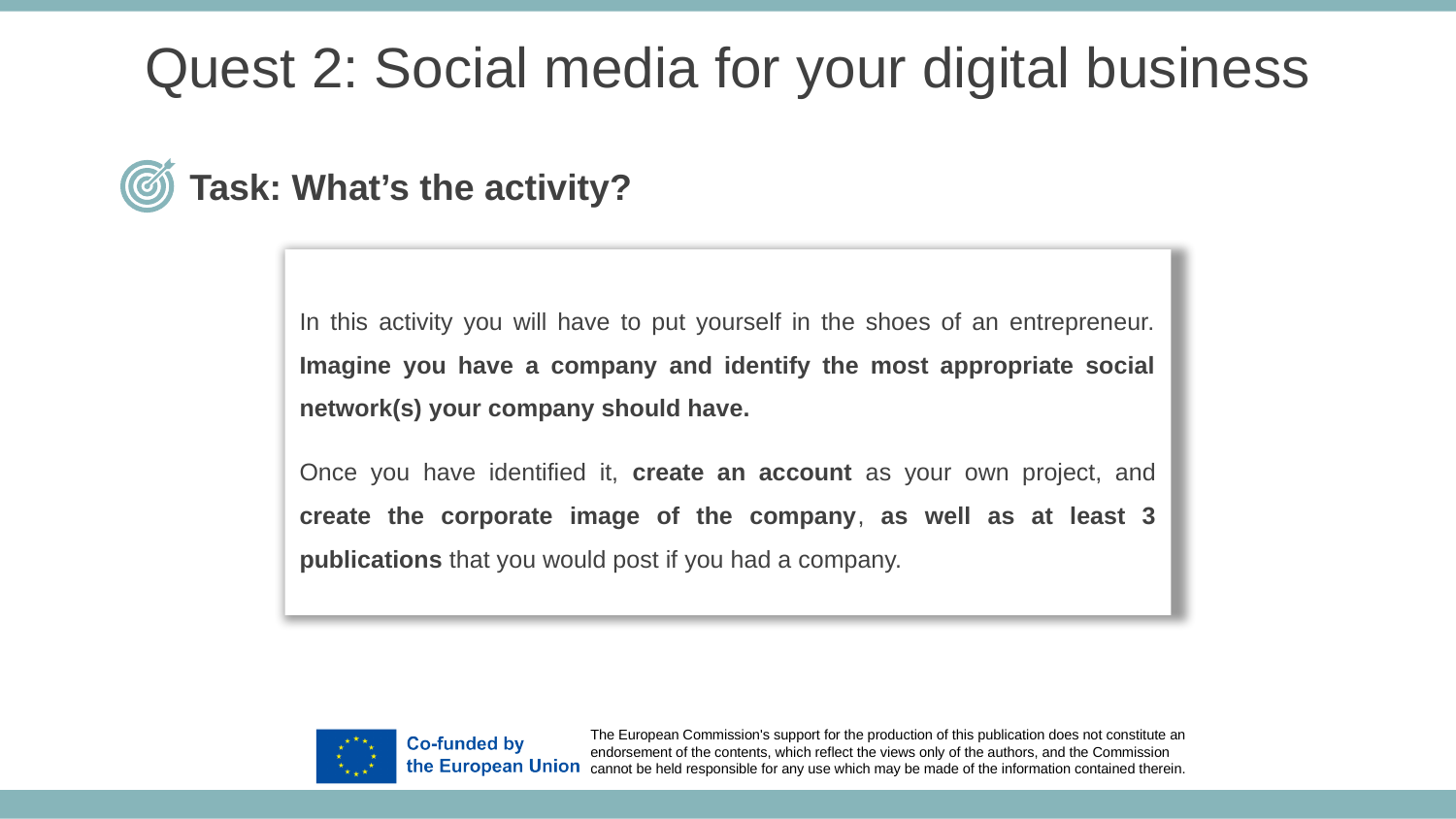

Quest 2: Social media for your digital business

Task: What’s the activity?
In this activity you will have to put yourself in the shoes of an entrepreneur. Imagine you have a company and identify the most appropriate social network(s) your company should have.
Once you have identified it, create an account as your own project, and create the corporate image of the company, as well as at least 3 publications that you would post if you had a company.